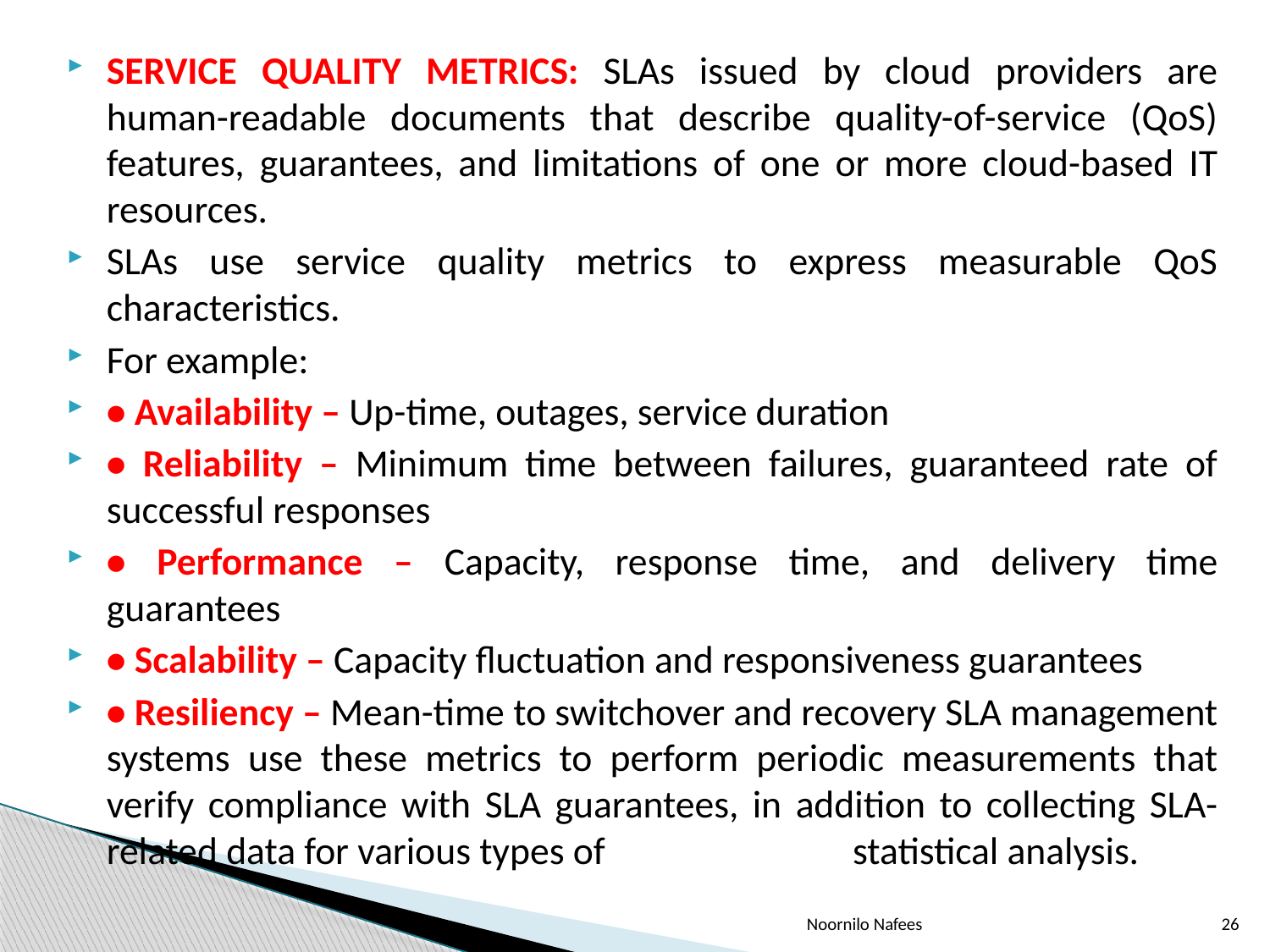

SERVICE QUALITY METRICS: SLAs issued by cloud providers are human-readable documents that describe quality-of-service (QoS) features, guarantees, and limitations of one or more cloud-based IT resources.
SLAs use service quality metrics to express measurable QoS characteristics.
For example:
• Availability – Up-time, outages, service duration
• Reliability – Minimum time between failures, guaranteed rate of successful responses
• Performance – Capacity, response time, and delivery time guarantees
• Scalability – Capacity fluctuation and responsiveness guarantees
• Resiliency – Mean-time to switchover and recovery SLA management systems use these metrics to perform periodic measurements that verify compliance with SLA guarantees, in addition to collecting SLA-related data for various types of     	   		   statistical analysis.

Noornilo Nafees
26